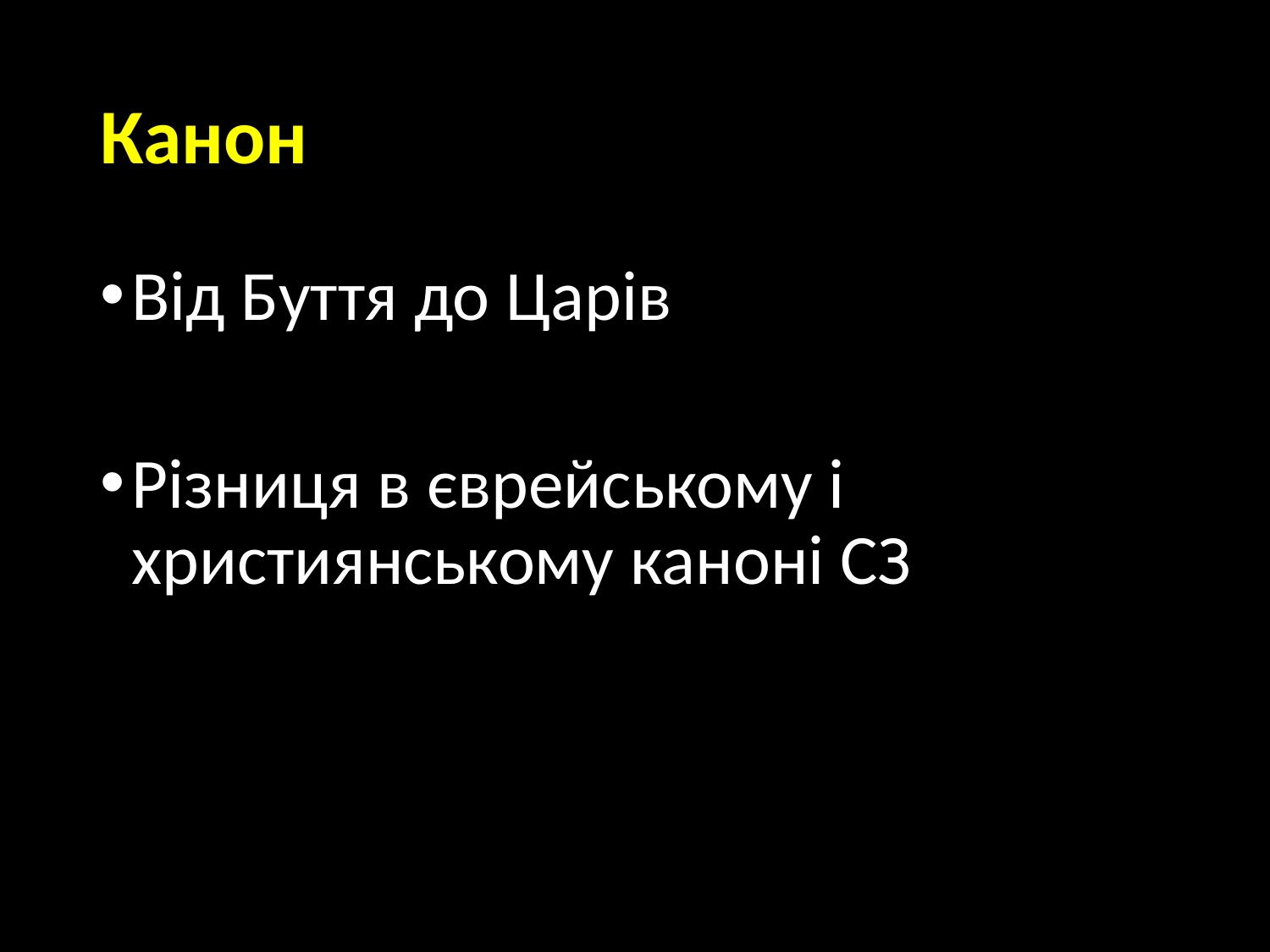

# Канон
Від Буття до Царів

Різниця в єврейському і християнському каноні СЗ